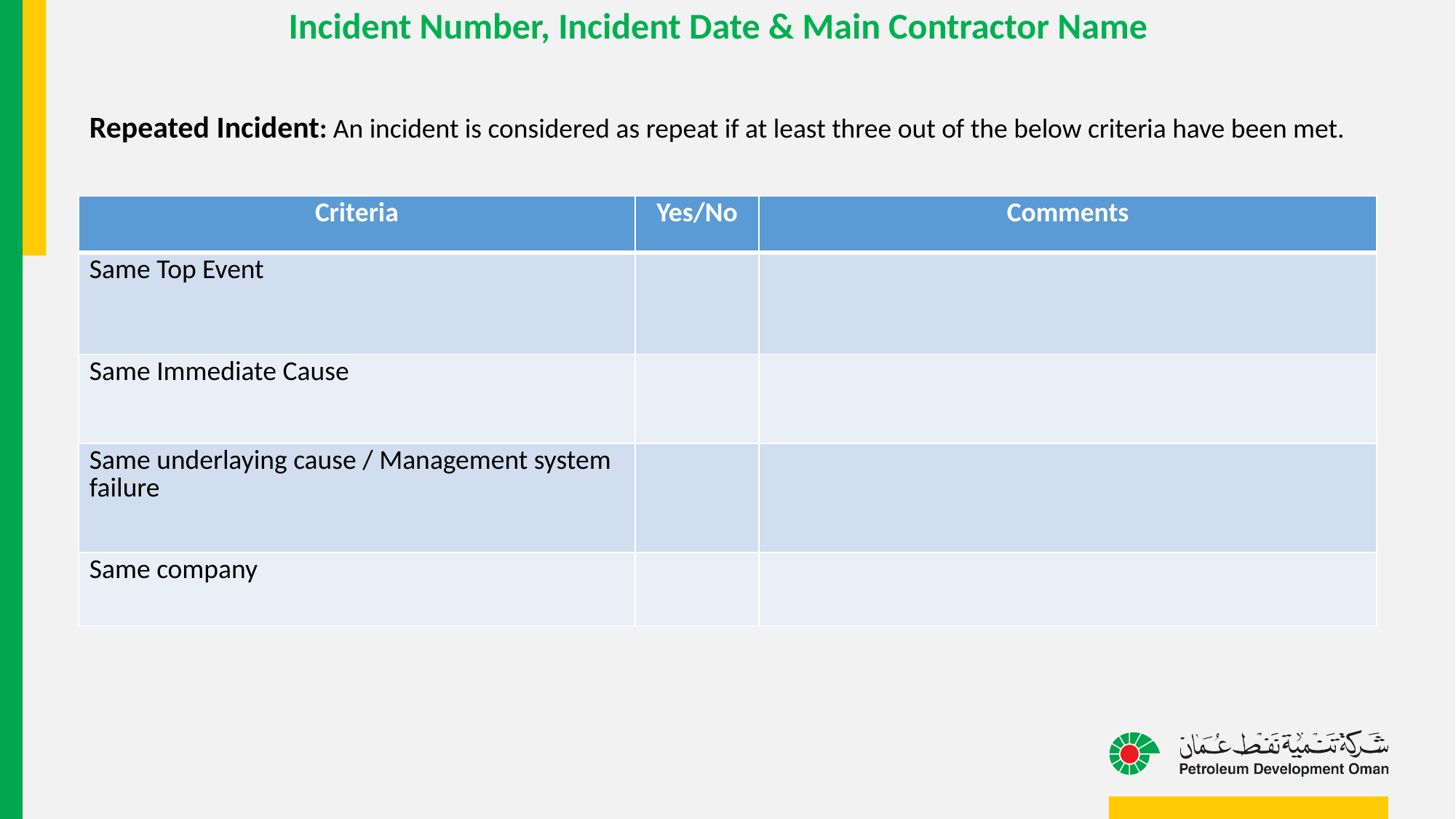

#
Incident Number, Incident Date & Main Contractor Name
Repeated Incident: An incident is considered as repeat if at least three out of the below criteria have been met.

| Criteria | Yes/No | Comments |
| --- | --- | --- |
| Same Top Event |  |  |
| Same Immediate Cause |  |  |
| Same underlaying cause / Management system failure |  |  |
| Same company |  |  |